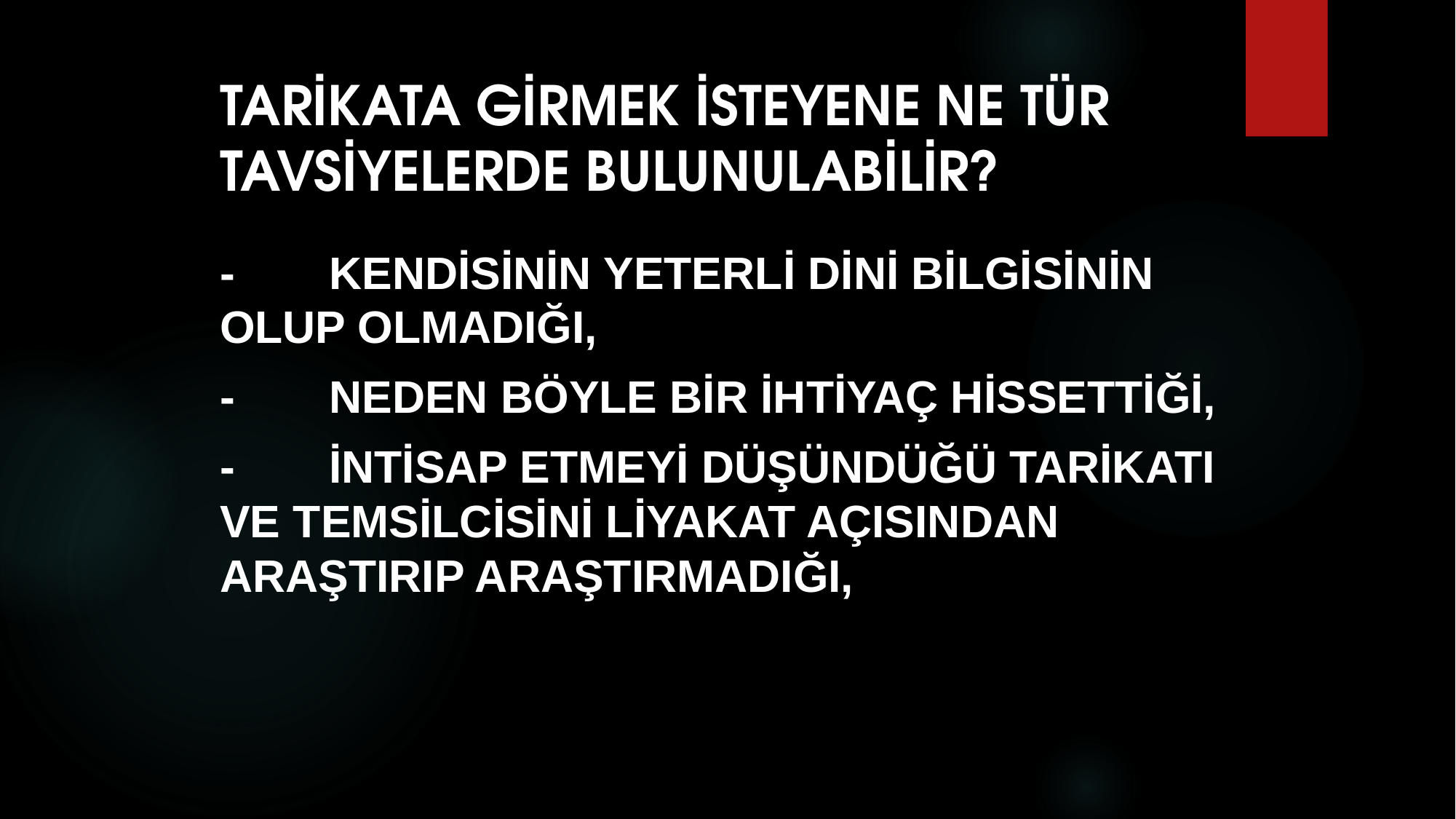

# Tarikata girmek isteyene ne tür tavsiyelerde bulunulabilir?
-	Kendisinin yeterli dini bilgisinin olup olmadığı,
-	Neden böyle bir ihtiyaç hissettiği,
-	İntisap etmeyi düşündüğü tarikatı ve temsilcisini liyakat açısından araştırıp araştırmadığı,